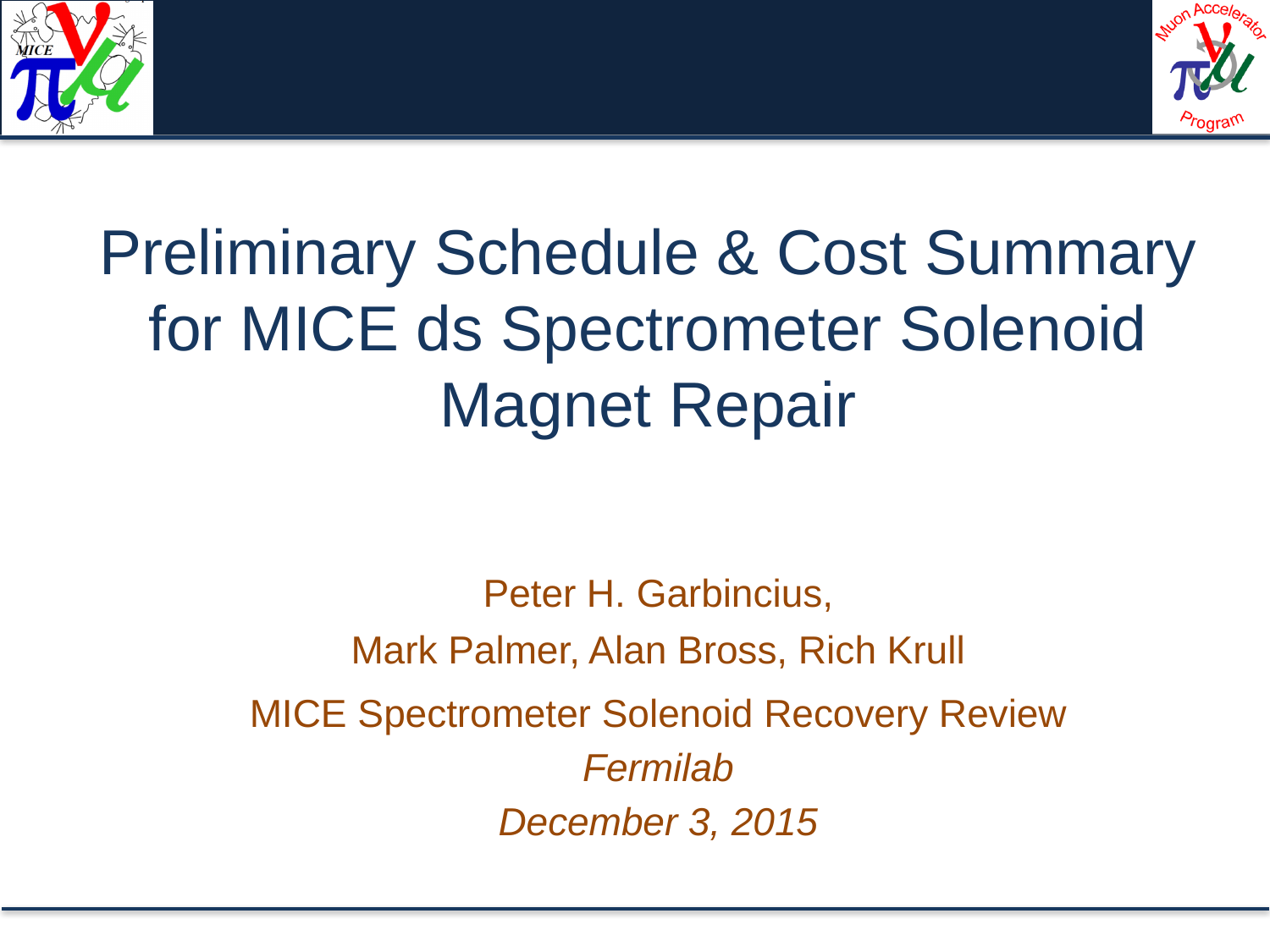

# Preliminary Schedule & Cost Summary for MICE ds Spectrometer Solenoid Magnet Repair
Peter H. Garbincius,
Mark Palmer, Alan Bross, Rich Krull
MICE Spectrometer Solenoid Recovery Review
Fermilab
December 3, 2015